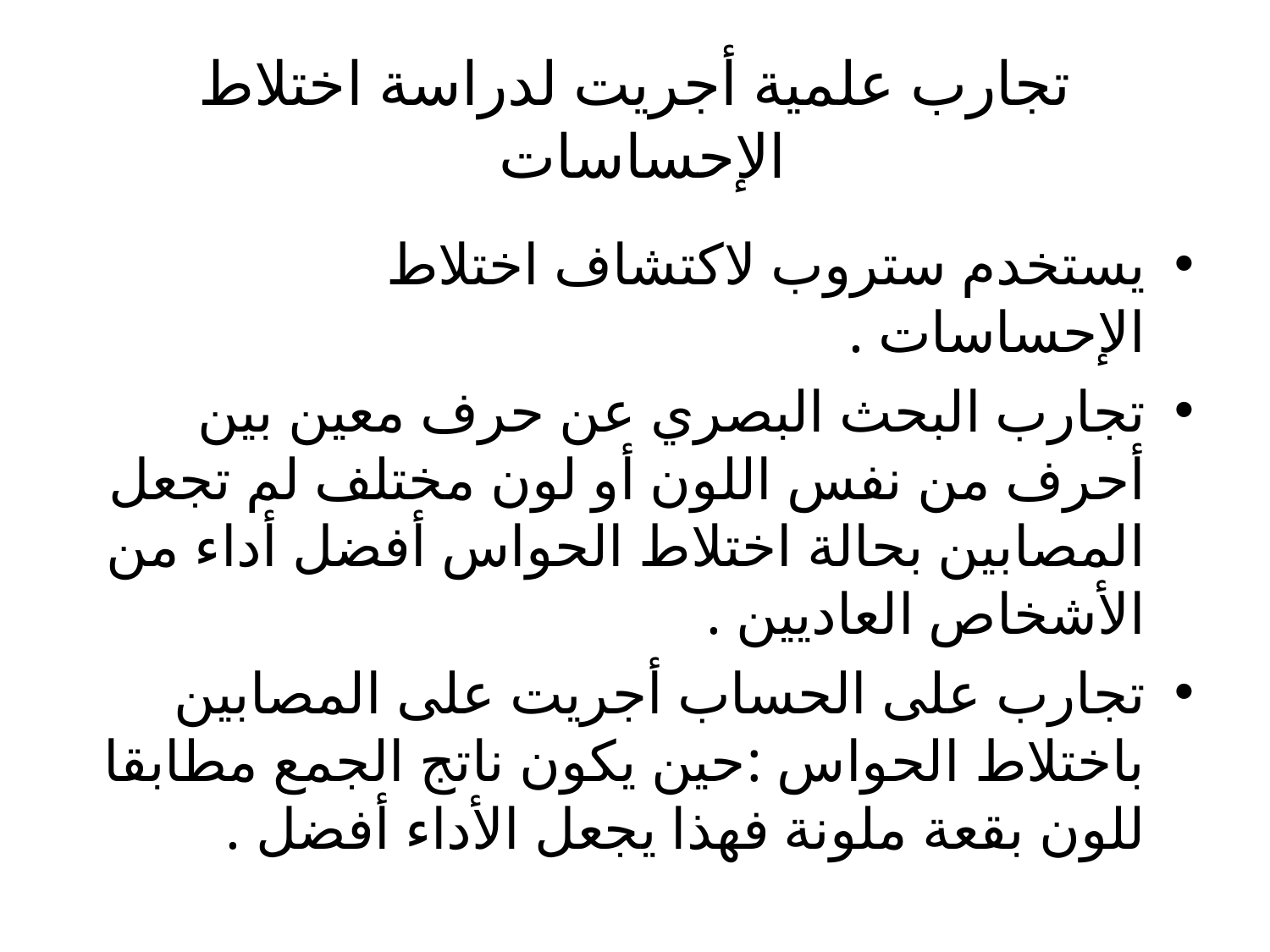

# تجارب علمية أجريت لدراسة اختلاط الإحساسات
يستخدم ستروب لاكتشاف اختلاط الإحساسات .
تجارب البحث البصري عن حرف معين بين أحرف من نفس اللون أو لون مختلف لم تجعل المصابين بحالة اختلاط الحواس أفضل أداء من الأشخاص العاديين .
تجارب على الحساب أجريت على المصابين باختلاط الحواس :حين يكون ناتج الجمع مطابقا للون بقعة ملونة فهذا يجعل الأداء أفضل .